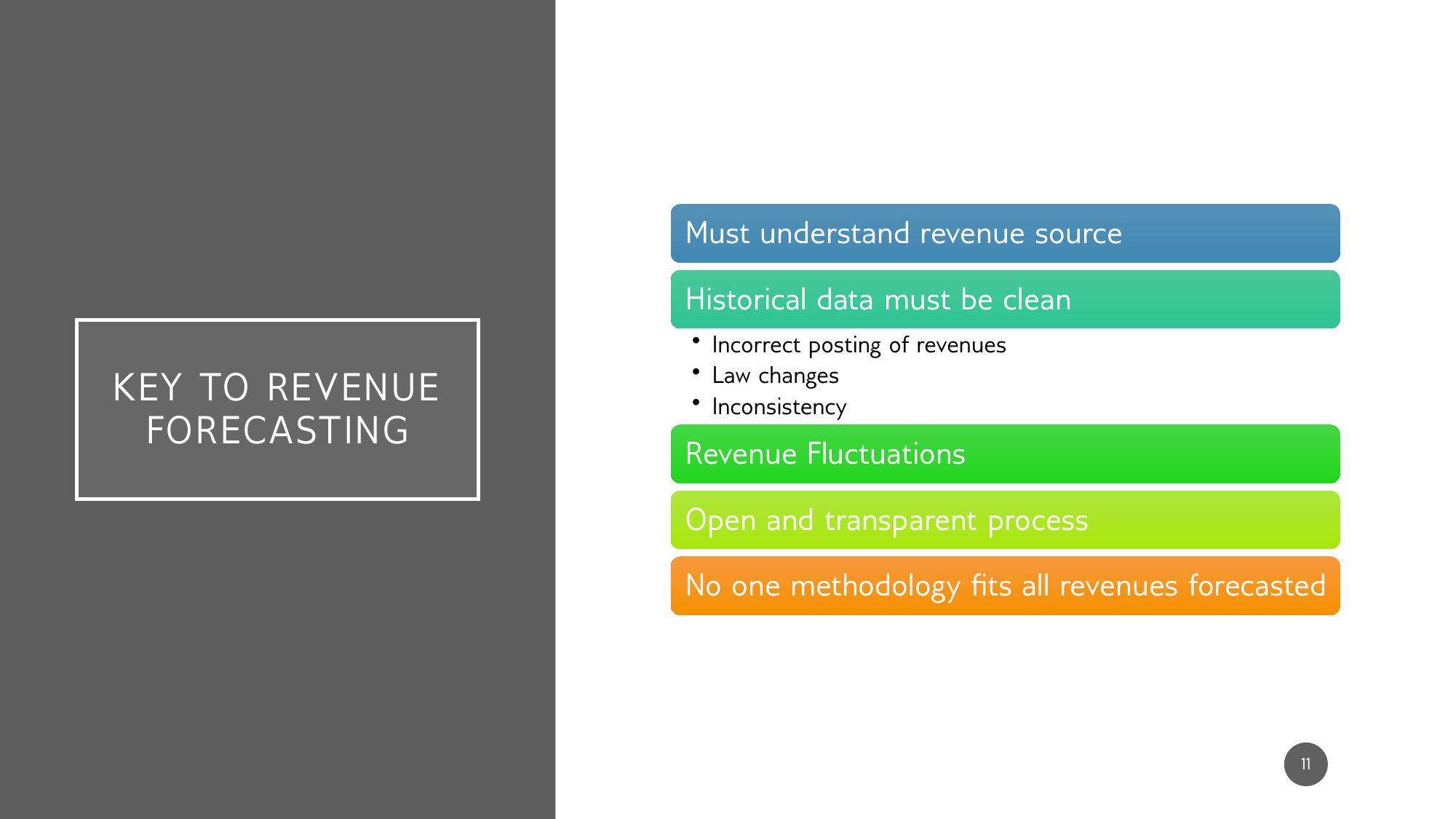

Must understand revenue source
Historical data must be clean
Incorrect posting of revenues
Law changes
Inconsistency
Revenue Fluctuations
Open and transparent process
No one methodology fits all revenues forecasted
# Key to Revenue Forecasting
11